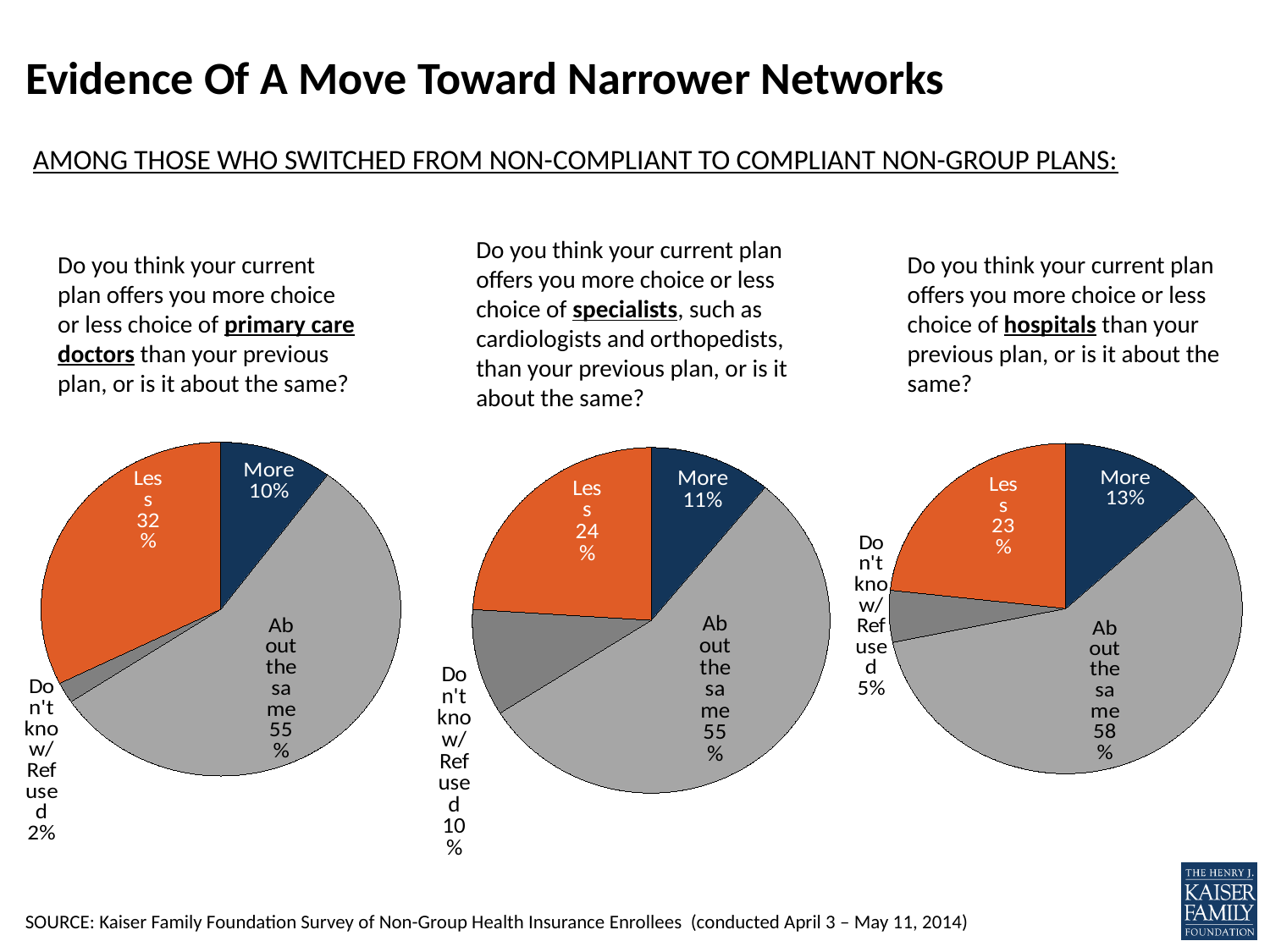

# Evidence Of A Move Toward Narrower Networks
AMONG THOSE WHO SWITCHED FROM NON-COMPLIANT TO COMPLIANT NON-GROUP PLANS:
Do you think your current plan offers you more choice or less choice of specialists, such as cardiologists and orthopedists, than your previous plan, or is it about the same?
Do you think your current plan offers you more choice or less choice of primary care doctors than your previous plan, or is it about the same?
Do you think your current plan offers you more choice or less choice of hospitals than your previous plan, or is it about the same?

### Chart

| Category | Column1 |
|---|---|
| More | 0.13 |
| About the same | 0.58 |
| Don't know/ Refused | 0.05 |
| Less | 0.23 |

### Chart

| Category | Column1 |
|---|---|
| More | 0.11 |
| About the same | 0.55 |
| Don't know/ Refused | 0.1 |
| Less | 0.24 |

### Chart

| Category | Column1 |
|---|---|
| More | 0.1 |
| About the same | 0.55 |
| Don't know/ Refused | 0.02 |
| Less | 0.32 |
SOURCE: Kaiser Family Foundation Survey of Non-Group Health Insurance Enrollees  (conducted April 3 – May 11, 2014)